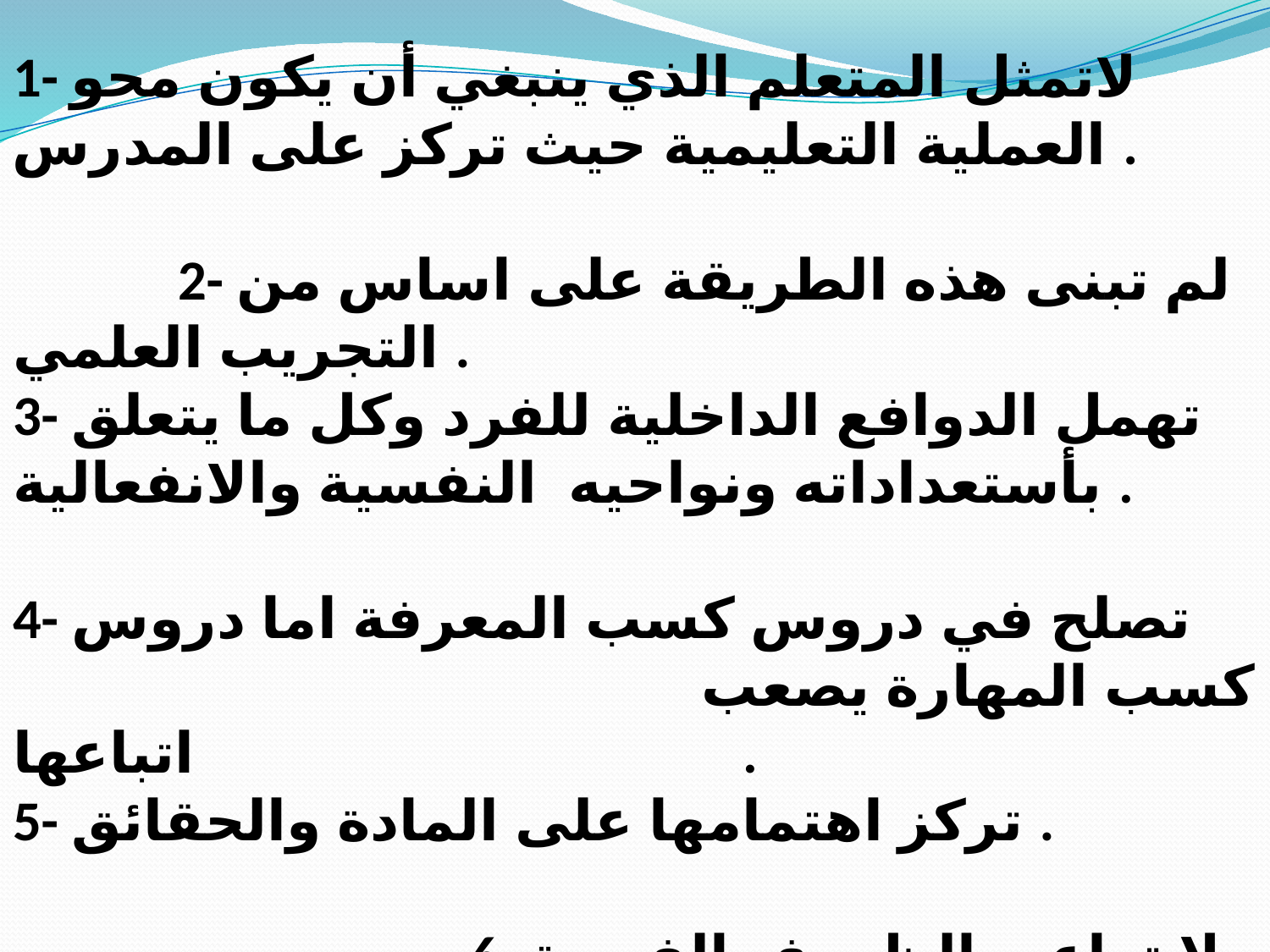

عيوب :
1- لاتمثل المتعلم الذي ينبغي أن يكون محو العملية التعليمية حيث تركز على المدرس .
             2- لم تبنى هذه الطريقة على اساس من التجريب العلمي .
3- تهمل الدوافع الداخلية للفرد وكل ما يتعلق بأستعداداته ونواحيه  النفسية والانفعالية .
4- تصلح في دروس كسب المعرفة اما دروس كسب المهارة يصعب                                                                               اتباعها .
5- تركز اهتمامها على المادة والحقائق .
                                    6- لا تراعي الظروف الفردية بين الطلاب .